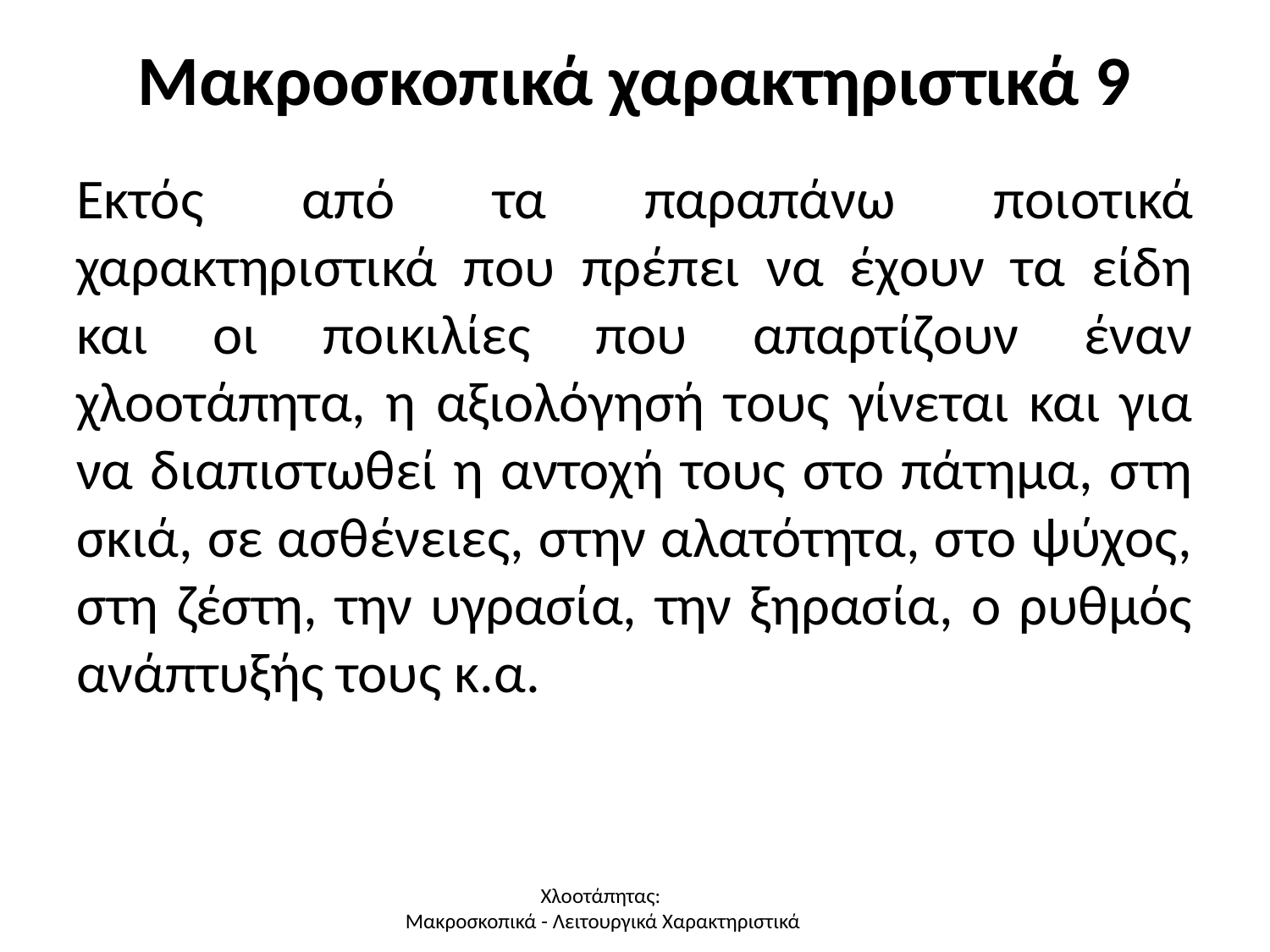

# Μακροσκοπικά χαρακτηριστικά 9
Εκτός από τα παραπάνω ποιοτικά χαρακτηριστικά που πρέπει να έχουν τα είδη και οι ποικιλίες που απαρτίζουν έναν χλοοτάπητα, η αξιολόγησή τους γίνεται και για να διαπιστωθεί η αντοχή τους στο πάτημα, στη σκιά, σε ασθένειες, στην αλατότητα, στο ψύχος, στη ζέστη, την υγρασία, την ξηρασία, ο ρυθμός ανάπτυξής τους κ.α.